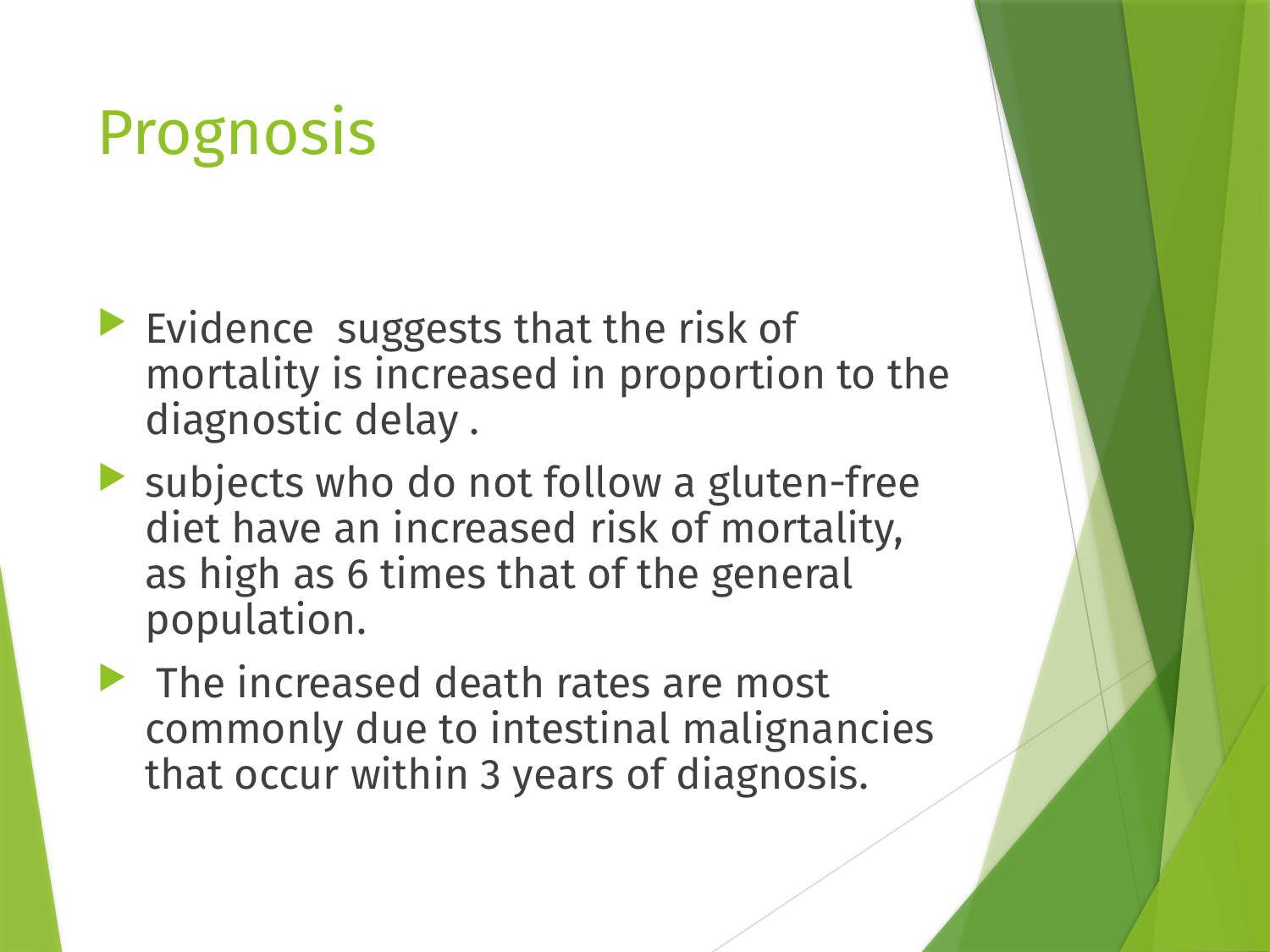

# Prognosis
Evidence  suggests that the risk of mortality is increased in proportion to the diagnostic delay .
subjects who do not follow a gluten-free diet have an increased risk of mortality, as high as 6 times that of the general population.
 The increased death rates are most commonly due to intestinal malignancies that occur within 3 years of diagnosis.